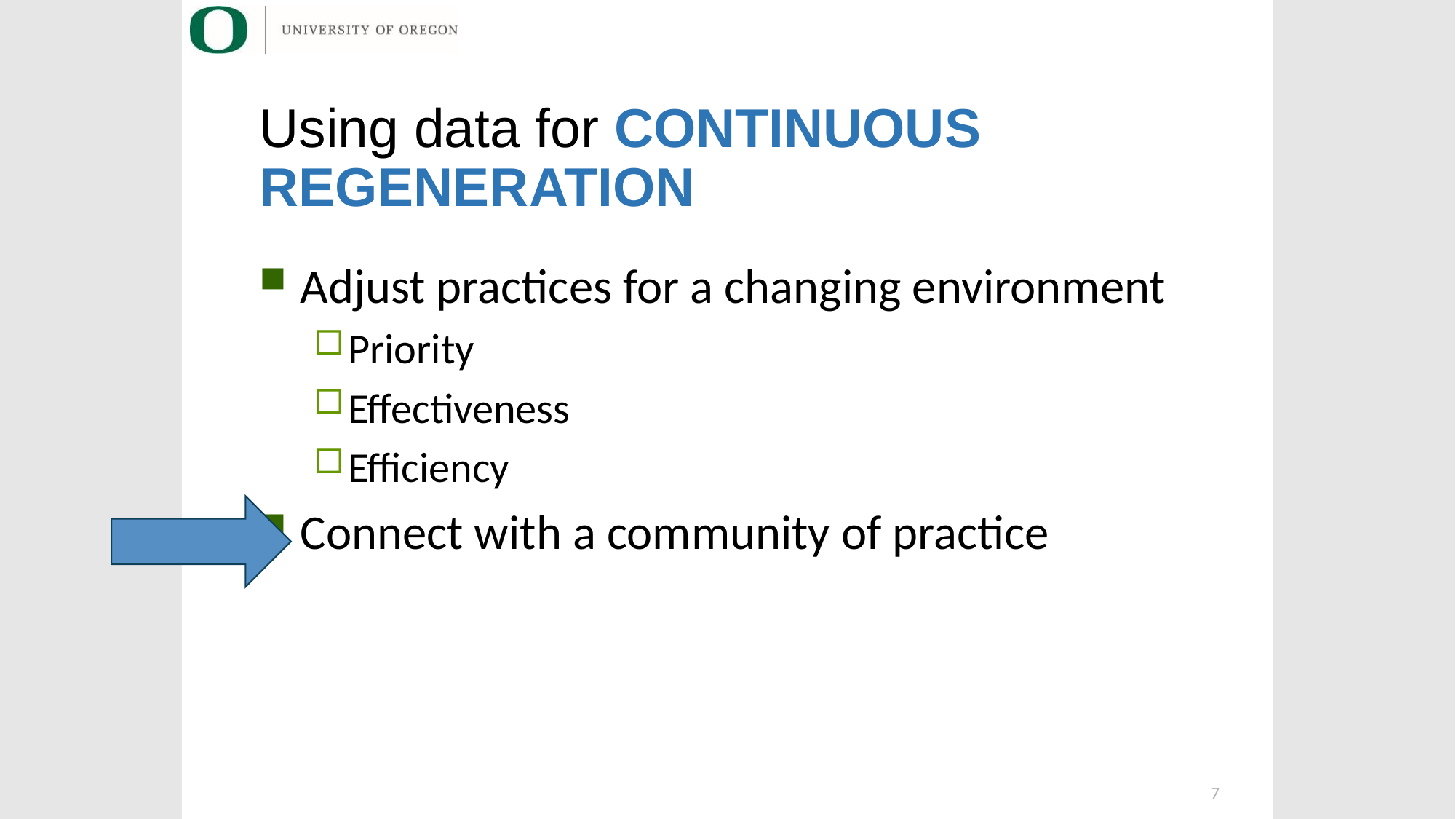

# Using data for CONTINUOUS REGENERATION
Adjust practices for a changing environment
Priority
Effectiveness
Efficiency
Connect with a community of practice

7